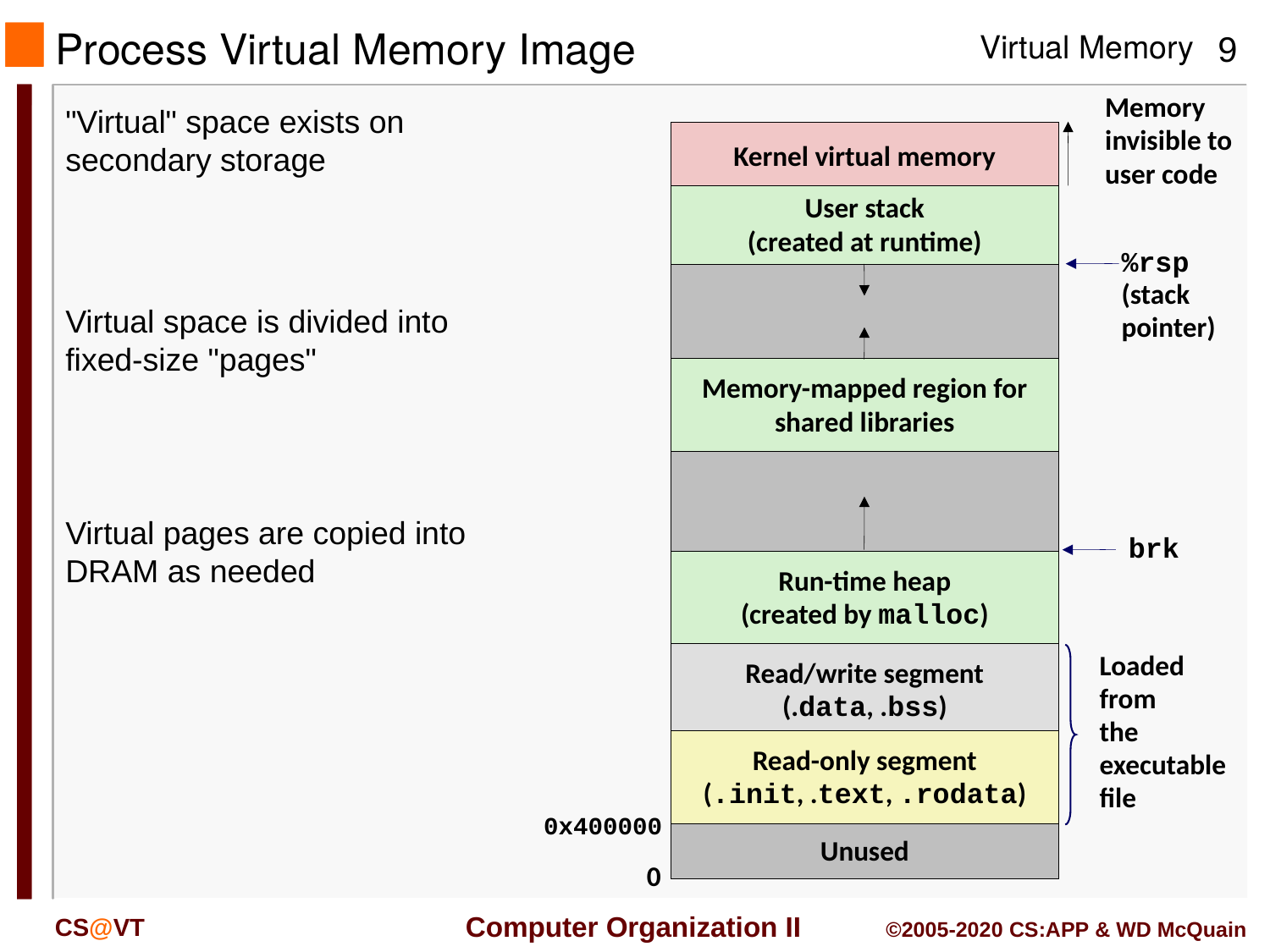

# Process Virtual Memory Image
Memory
invisible to
user code
"Virtual" space exists on secondary storage

Kernel virtual memory
User stack
(created at runtime)

%rsp
(stack
pointer)

Virtual space is divided into fixed-size "pages"

Memory-mapped region for
shared libraries

Virtual pages are copied into DRAM as needed
brk

Run-time heap
(created by malloc)
Loaded
from
the
executable
file
Read/write segment
(.data, .bss)

Read-only segment
(.init, .text, .rodata)
0x400000
Unused
0